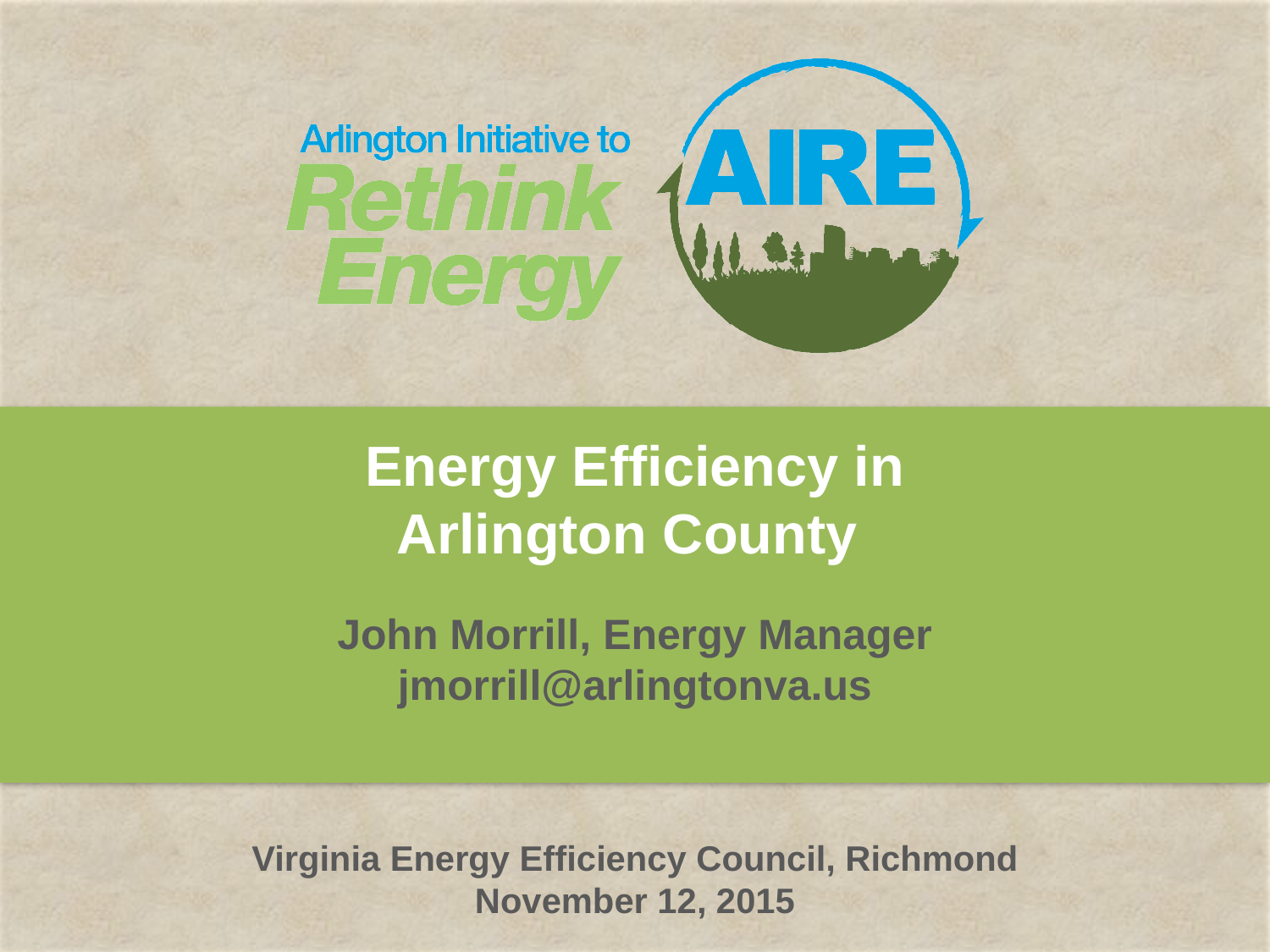

# Energy Efficiency in Arlington County John Morrill, Energy Manager jmorrill@arlingtonva.us Virginia Energy Efficiency Council, Richmond November 12, 2015